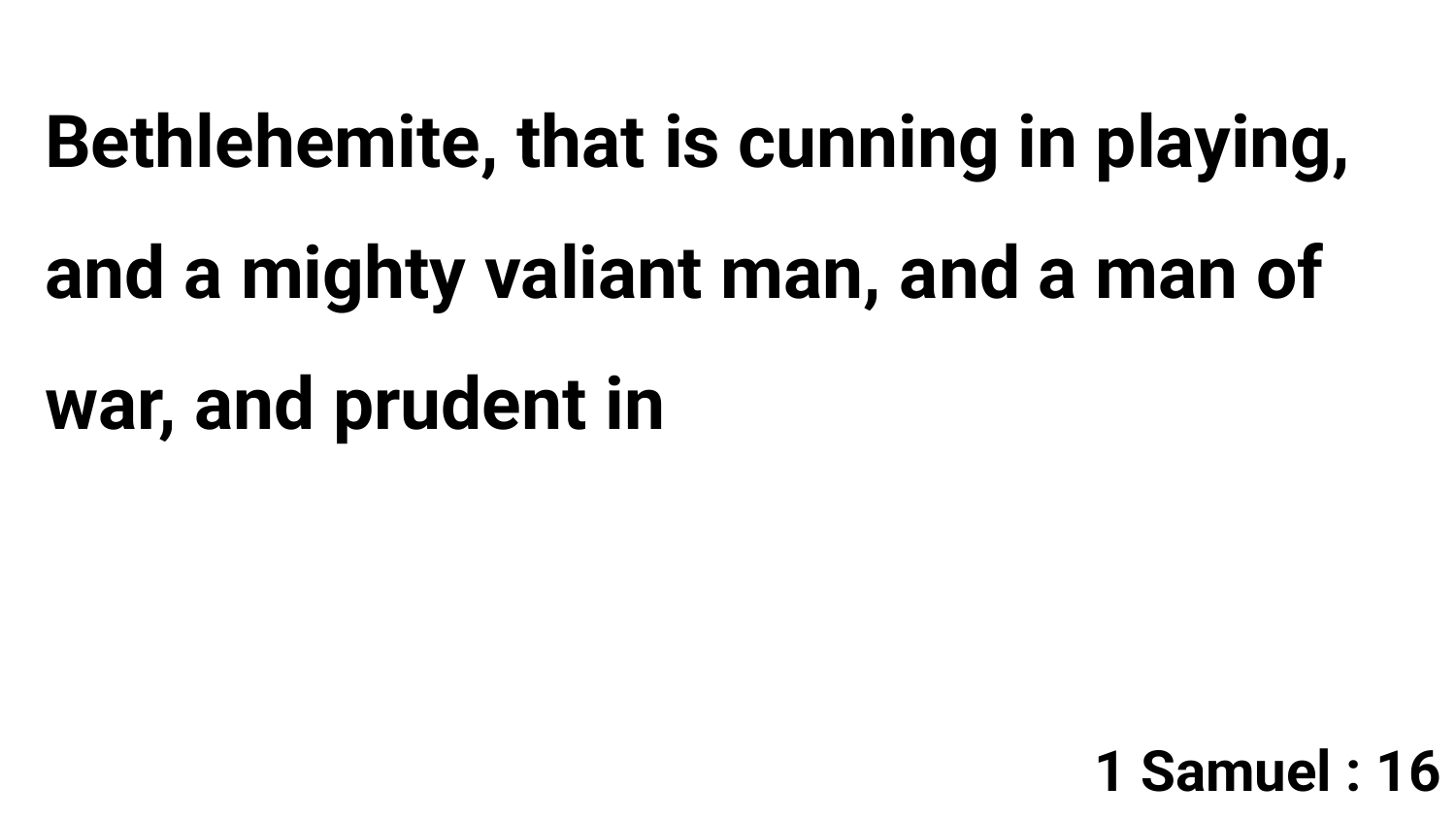

Bethlehemite, that is cunning in playing, and a mighty valiant man, and a man of war, and prudent in
1 Samuel : 16